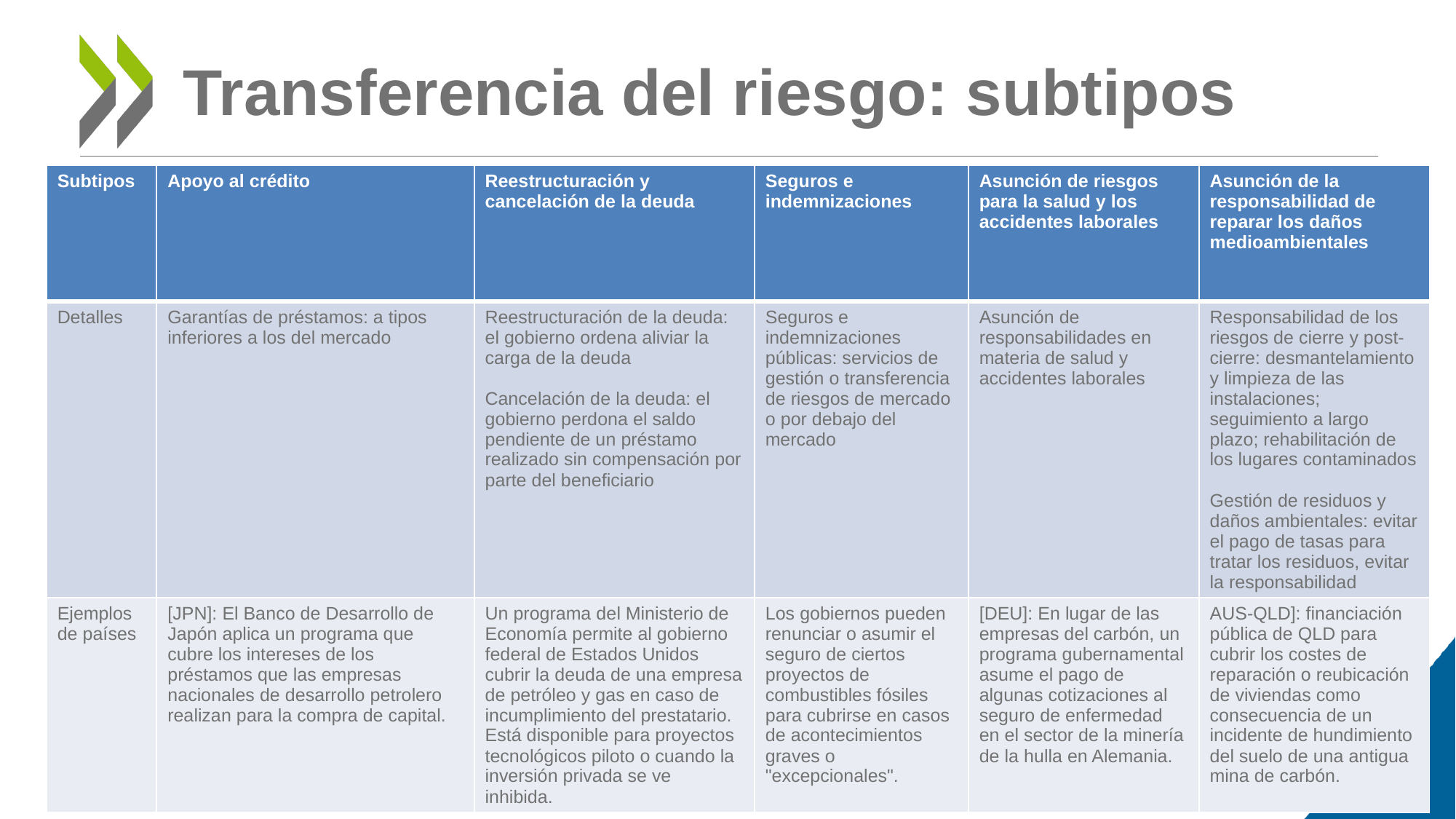

# Transferencia del riesgo: subtipos
| Subtipos | Apoyo al crédito | Reestructuración y cancelación de la deuda | Seguros e indemnizaciones | Asunción de riesgos para la salud y los accidentes laborales | Asunción de la responsabilidad de reparar los daños medioambientales |
| --- | --- | --- | --- | --- | --- |
| Detalles | Garantías de préstamos: a tipos inferiores a los del mercado | Reestructuración de la deuda: el gobierno ordena aliviar la carga de la deuda Cancelación de la deuda: el gobierno perdona el saldo pendiente de un préstamo realizado sin compensación por parte del beneficiario | Seguros e indemnizaciones públicas: servicios de gestión o transferencia de riesgos de mercado o por debajo del mercado | Asunción de responsabilidades en materia de salud y accidentes laborales | Responsabilidad de los riesgos de cierre y post-cierre: desmantelamiento y limpieza de las instalaciones; seguimiento a largo plazo; rehabilitación de los lugares contaminados Gestión de residuos y daños ambientales: evitar el pago de tasas para tratar los residuos, evitar la responsabilidad |
| Ejemplos de países | [JPN]: El Banco de Desarrollo de Japón aplica un programa que cubre los intereses de los préstamos que las empresas nacionales de desarrollo petrolero realizan para la compra de capital. | Un programa del Ministerio de Economía permite al gobierno federal de Estados Unidos cubrir la deuda de una empresa de petróleo y gas en caso de incumplimiento del prestatario. Está disponible para proyectos tecnológicos piloto o cuando la inversión privada se ve inhibida. | Los gobiernos pueden renunciar o asumir el seguro de ciertos proyectos de combustibles fósiles para cubrirse en casos de acontecimientos graves o "excepcionales". | [DEU]: En lugar de las empresas del carbón, un programa gubernamental asume el pago de algunas cotizaciones al seguro de enfermedad en el sector de la minería de la hulla en Alemania. | AUS-QLD]: financiación pública de QLD para cubrir los costes de reparación o reubicación de viviendas como consecuencia de un incidente de hundimiento del suelo de una antigua mina de carbón. |
22